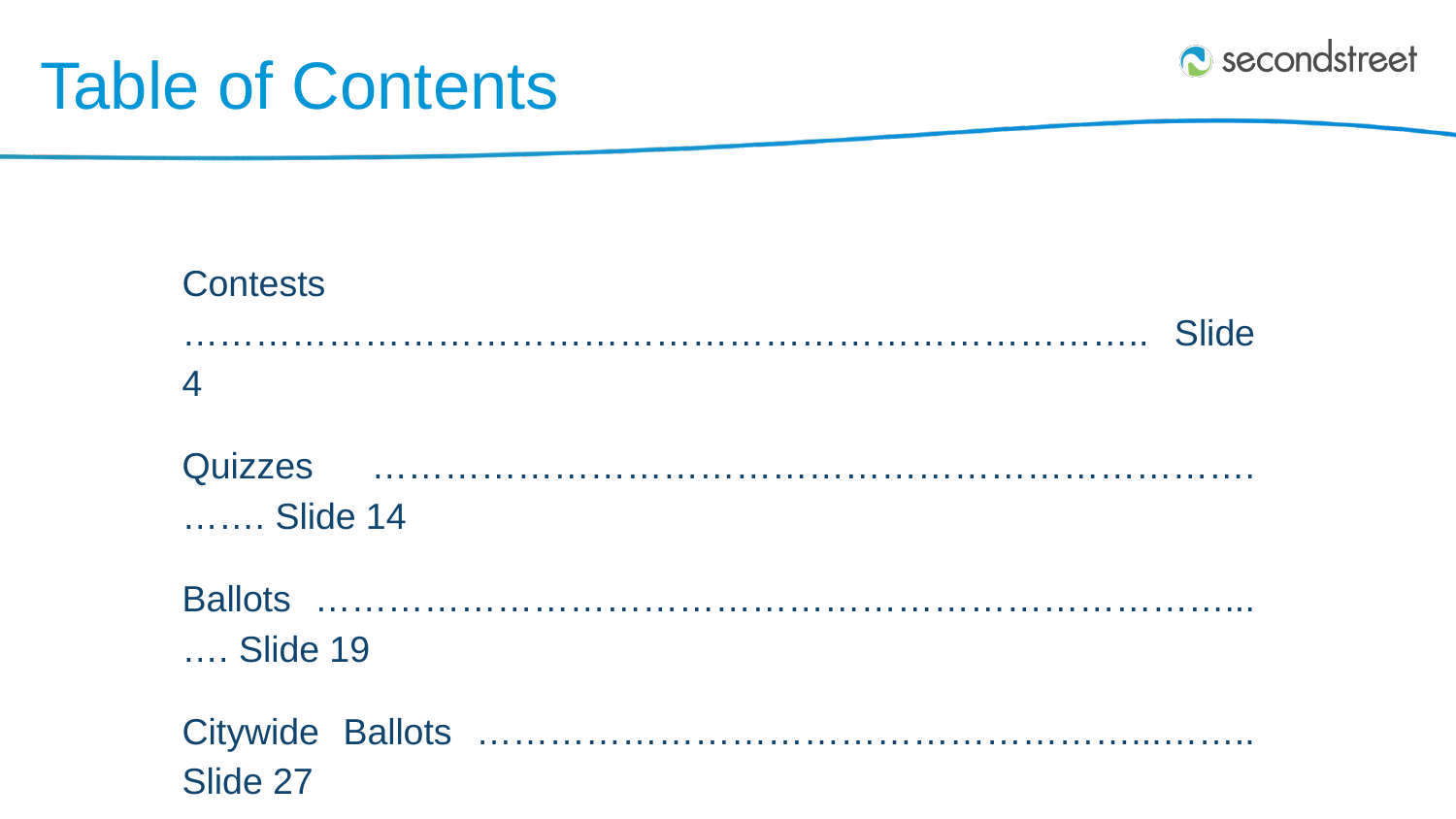

Table of Contents
Contests …………………………………………………………………….. Slide 4
Quizzes ……………………………………………………………….……. Slide 14
Ballots …………………………………………………………………...…. Slide 19
Citywide Ballots ………………………………………………...…….. Slide 27
Advertiser Ballots ……………..……………………………...……... Slide 38